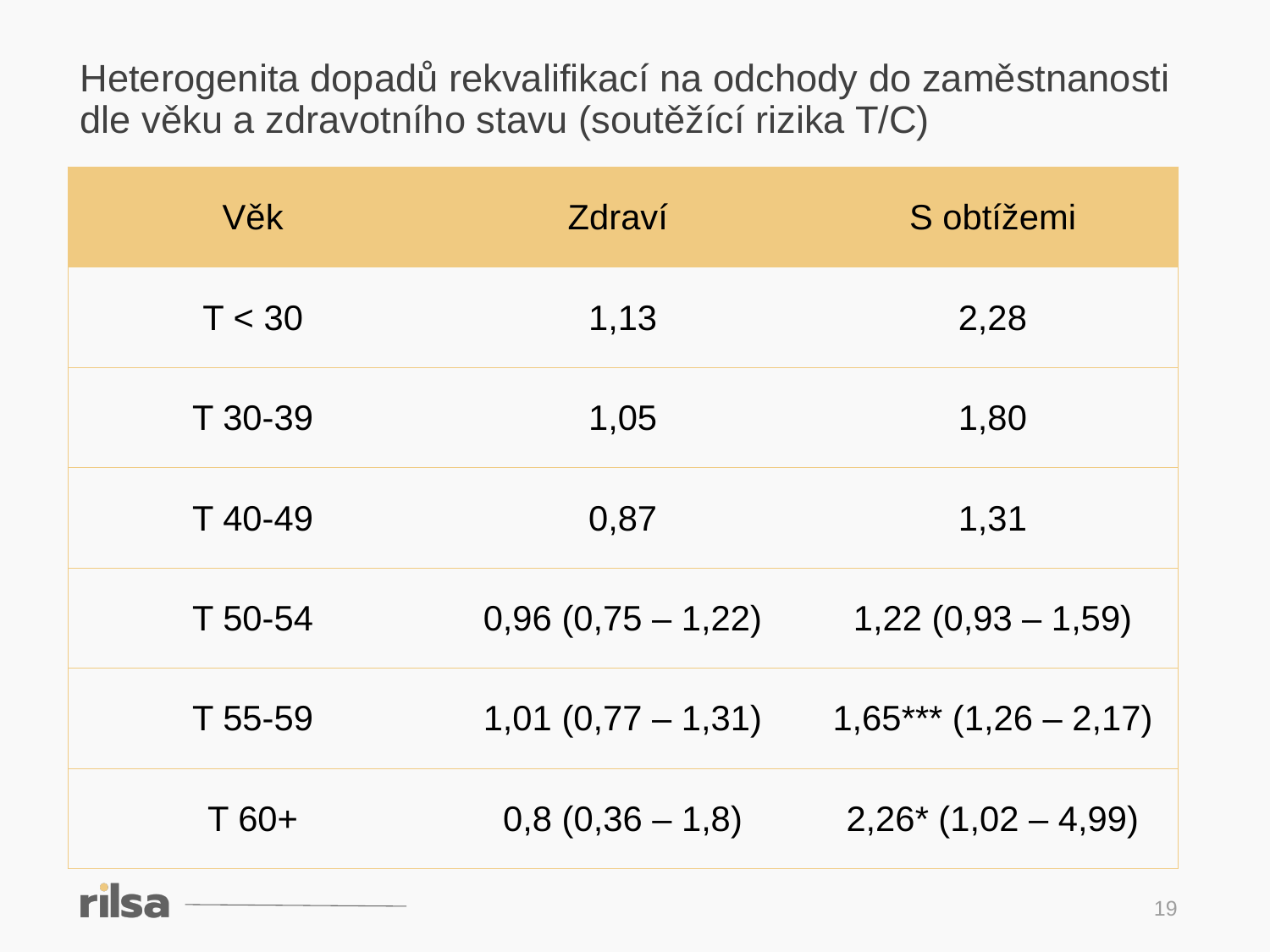

Heterogenita dopadů rekvalifikací na odchody do zaměstnanosti dle věku a zdravotního stavu (soutěžící rizika T/C)

| Věk | Zdraví | S obtížemi |
| --- | --- | --- |
| T < 30 | 1,13 | 2,28 |
| T 30-39 | 1,05 | 1,80 |
| T 40-49 | 0,87 | 1,31 |
| T 50-54 | 0,96 (0,75 – 1,22) | 1,22 (0,93 – 1,59) |
| T 55-59 | 1,01 (0,77 – 1,31) | 1,65\*\*\* (1,26 – 2,17) |
| T 60+ | 0,8 (0,36 – 1,8) | 2,26\* (1,02 – 4,99) |

19